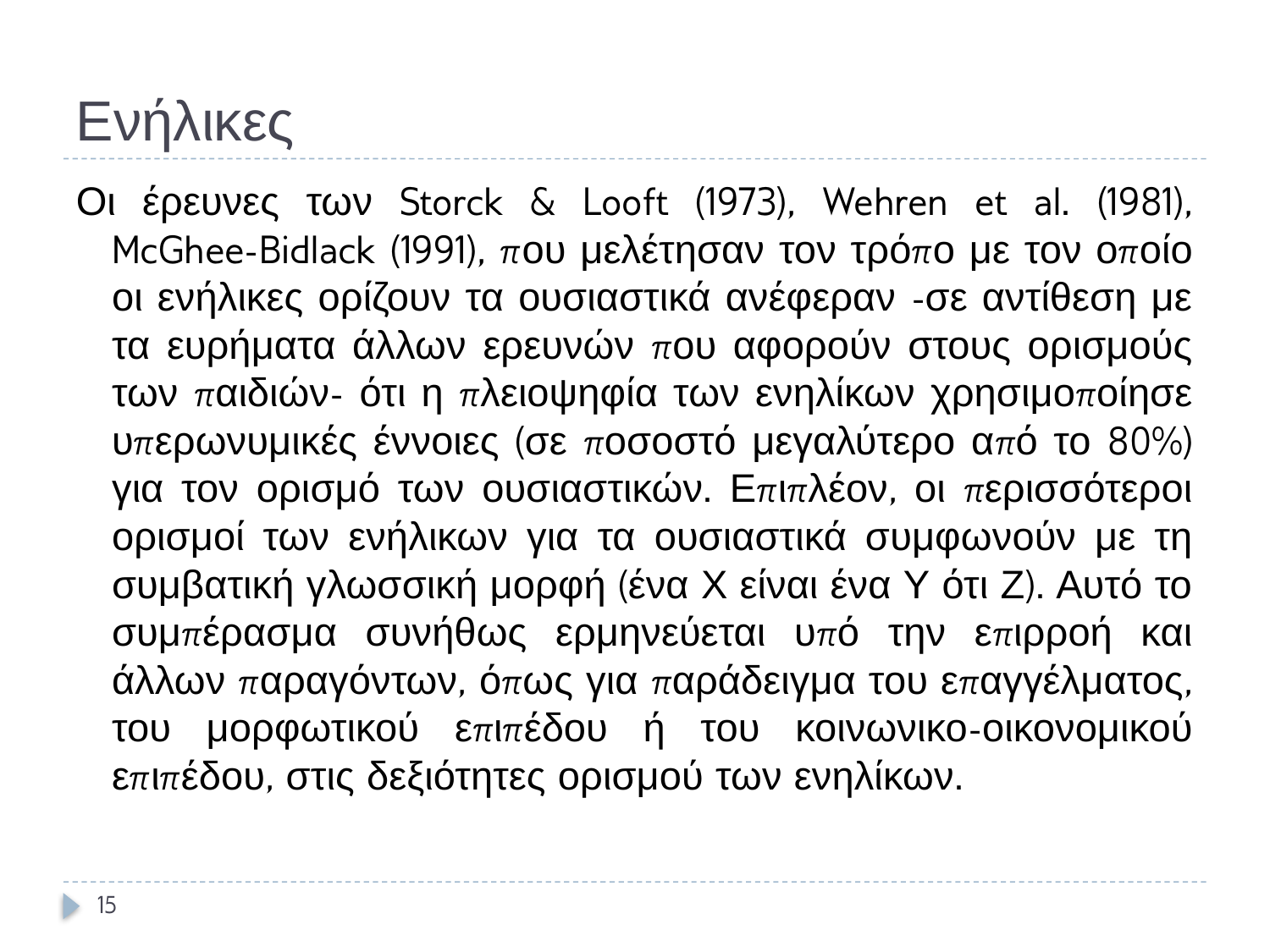

# Ενήλικες
Οι έρευνες των Storck & Looft (1973), Wehren et al. (1981), McGhee-Bidlack (1991), που μελέτησαν τον τρόπο με τον οποίο οι ενήλικες ορίζουν τα ουσιαστικά ανέφεραν -σε αντίθεση με τα ευρήματα άλλων ερευνών που αφορούν στους ορισμούς των παιδιών- ότι η πλειοψηφία των ενηλίκων χρησιμοποίησε υπερωνυμικές έννοιες (σε ποσοστό μεγαλύτερο από το 80%) για τον ορισμό των ουσιαστικών. Επιπλέον, οι περισσότεροι ορισμοί των ενήλικων για τα ουσιαστικά συμφωνούν με τη συμβατική γλωσσική μορφή (ένα Χ είναι ένα Υ ότι Ζ). Αυτό το συμπέρασμα συνήθως ερμηνεύεται υπό την επιρροή και άλλων παραγόντων, όπως για παράδειγμα του επαγγέλματος, του μορφωτικού επιπέδου ή του κοινωνικο-οικονομικού επιπέδου, στις δεξιότητες ορισμού των ενηλίκων.

15